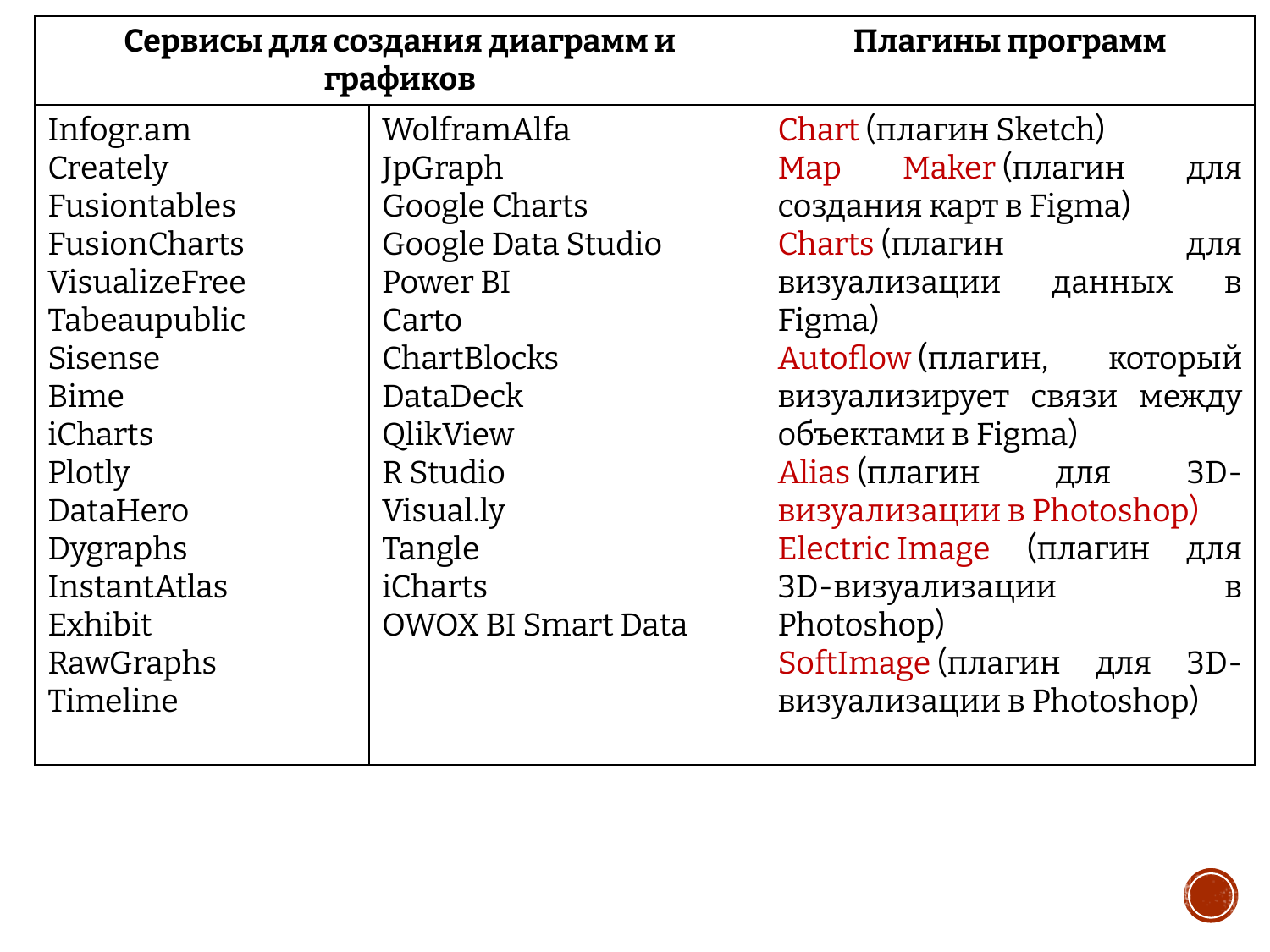

| Сервисы для создания диаграмм и графиков |  | Плагины программ |
| --- | --- | --- |
| Infogr.am Creately Fusiontables FusionCharts VisualizeFree Tabeaupublic Sisense Bime iCharts Plotly DataHero Dygraphs InstantAtlas Exhibit RawGraphs Timeline | WolframAlfa JpGraph Google Charts Google Data Studio  Power BI Carto ChartBlocks  DataDeck  QlikView R Studio Visual.ly Tangle iCharts OWOX BI Smart Data | Chart (плагин Sketch) Map Maker (плагин для создания карт в Figma) Charts (плагин для визуализации данных в Figma) Autoflow (плагин, который визуализирует связи между объектами в Figma)  Alias (плагин для 3D-визуализации в Photoshop) Electric Image (плагин для 3D-визуализации в Photoshop) SoftImage (плагин для 3D-визуализации в Photoshop) |